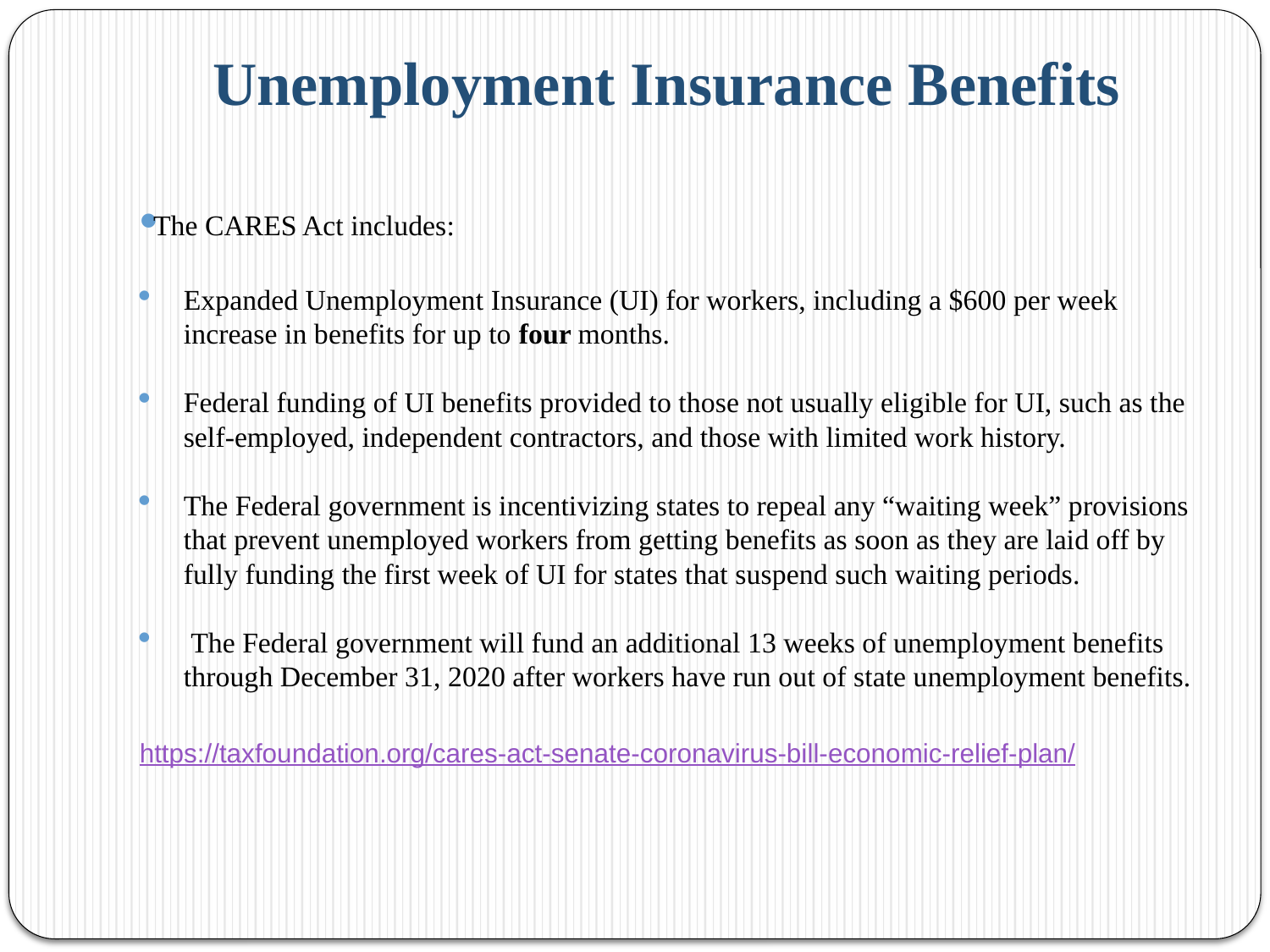

# Unemployment Insurance Benefits
The CARES Act includes:

Expanded Unemployment Insurance (UI) for workers, including a $600 per week increase in benefits for up to four months.

Federal funding of UI benefits provided to those not usually eligible for UI, such as the self-employed, independent contractors, and those with limited work history.

The Federal government is incentivizing states to repeal any “waiting week” provisions that prevent unemployed workers from getting benefits as soon as they are laid off by fully funding the first week of UI for states that suspend such waiting periods.

 The Federal government will fund an additional 13 weeks of unemployment benefits through December 31, 2020 after workers have run out of state unemployment benefits.

https://taxfoundation.org/cares-act-senate-coronavirus-bill-economic-relief-plan/